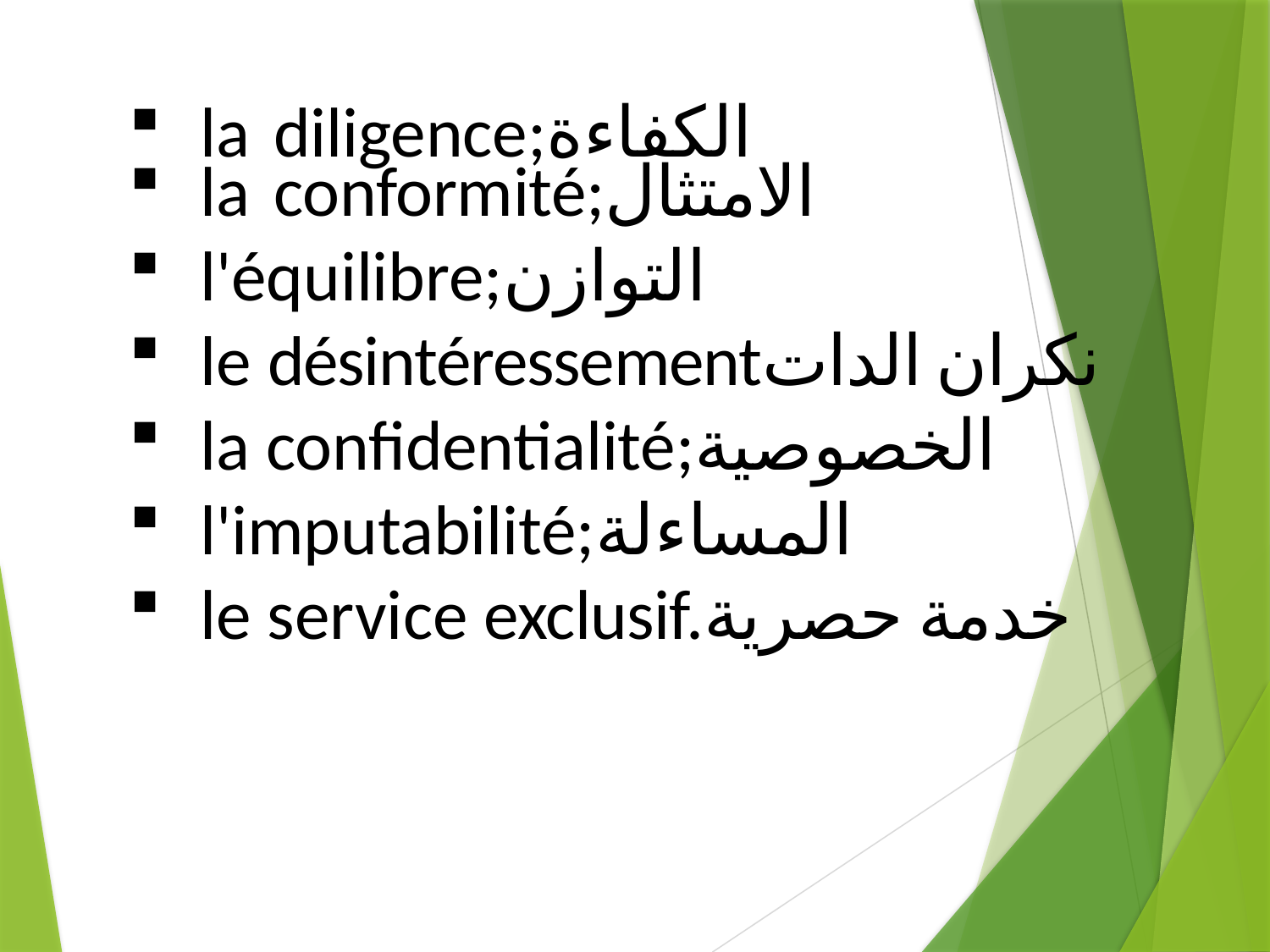

la	diligence;الكفاءة
la	conformité;الامتثال
l'équilibre;التوازن
le désintéressementنكران الدات
la confidentialité;الخصوصية
l'imputabilité;المساءلة
le service exclusif.خدمة حصرية